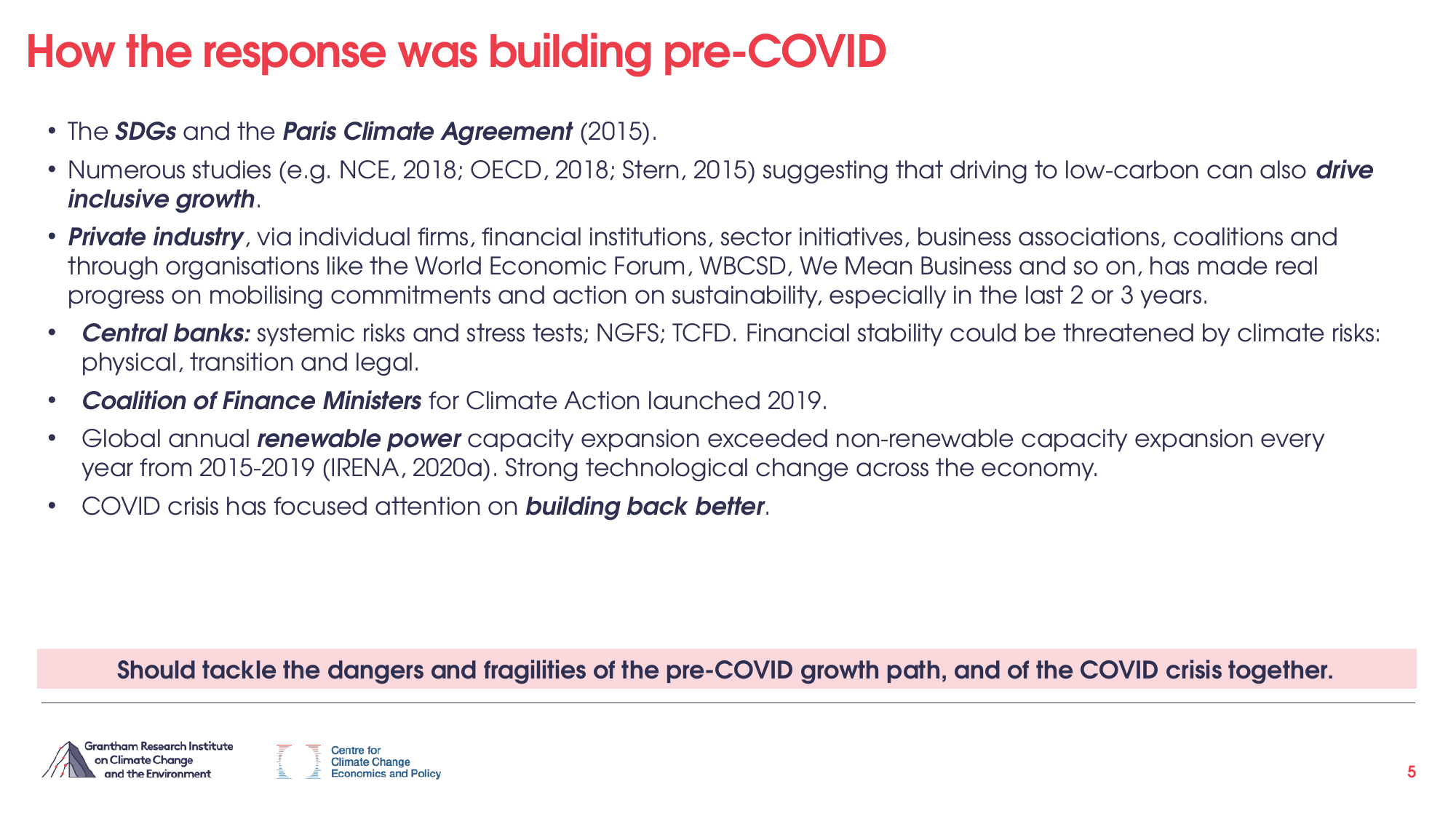

How the response was building pre-COVID
The SDGs and the Paris Climate Agreement (2015).
Numerous studies (e.g. NCE, 2018; OECD, 2018; Stern, 2015) suggesting that driving to low-carbon can also drive inclusive growth.
Private industry, via individual firms, financial institutions, sector initiatives, business associations, coalitions and through organisations like the World Economic Forum, WBCSD, We Mean Business and so on, has made real progress on mobilising commitments and action on sustainability, especially in the last 2 or 3 years.
Central banks: systemic risks and stress tests; NGFS; TCFD. Financial stability could be threatened by climate risks: physical, transition and legal.
Coalition of Finance Ministers for Climate Action launched 2019.
Global annual renewable power capacity expansion exceeded non-renewable capacity expansion every year from 2015-2019 (IRENA, 2020a). Strong technological change across the economy.
COVID crisis has focused attention on building back better.
Should tackle the dangers and fragilities of the pre-COVID growth path, and of the COVID crisis together.
5